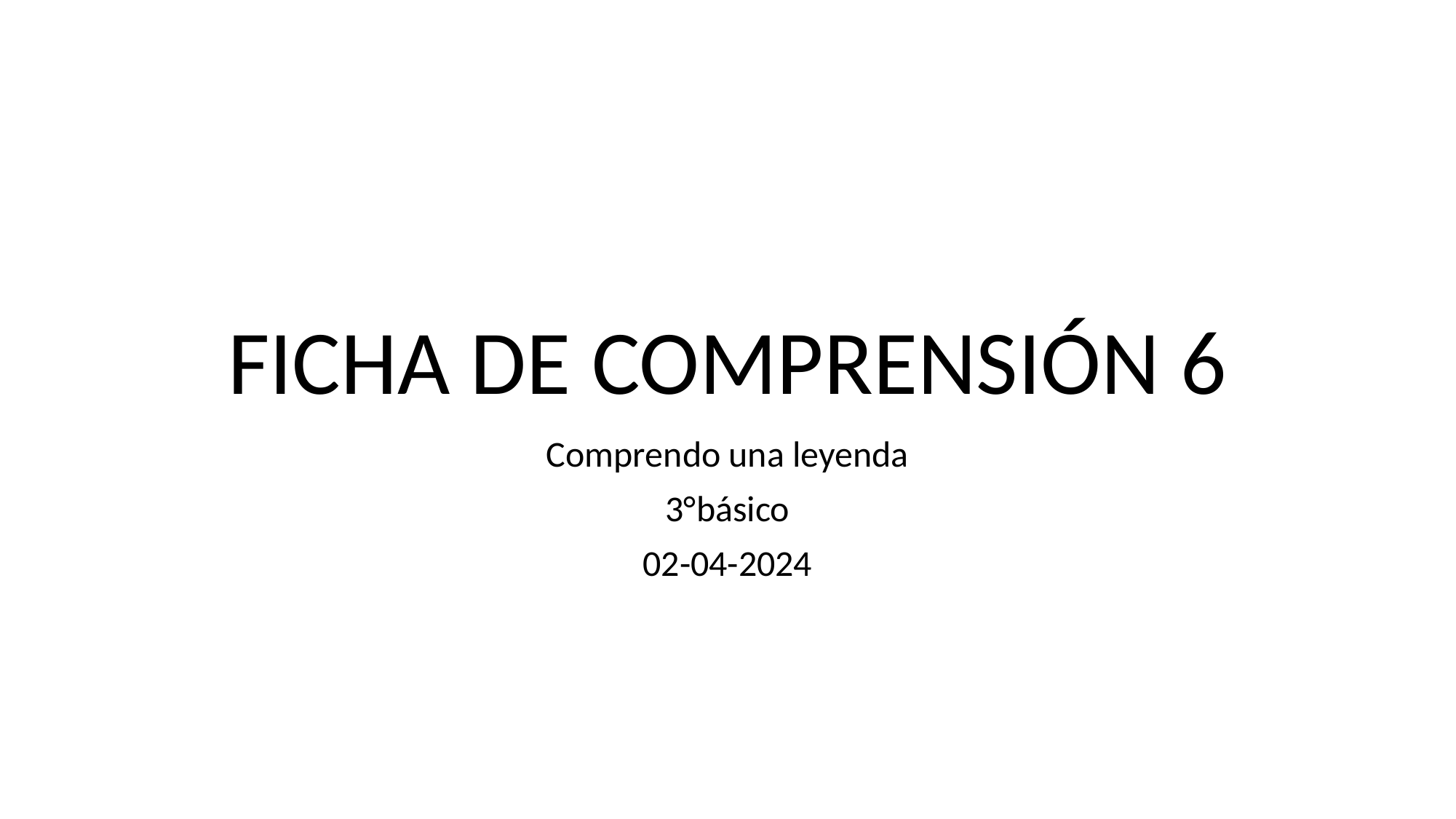

# FICHA DE COMPRENSIÓN 6
Comprendo una leyenda
3°básico
02-04-2024